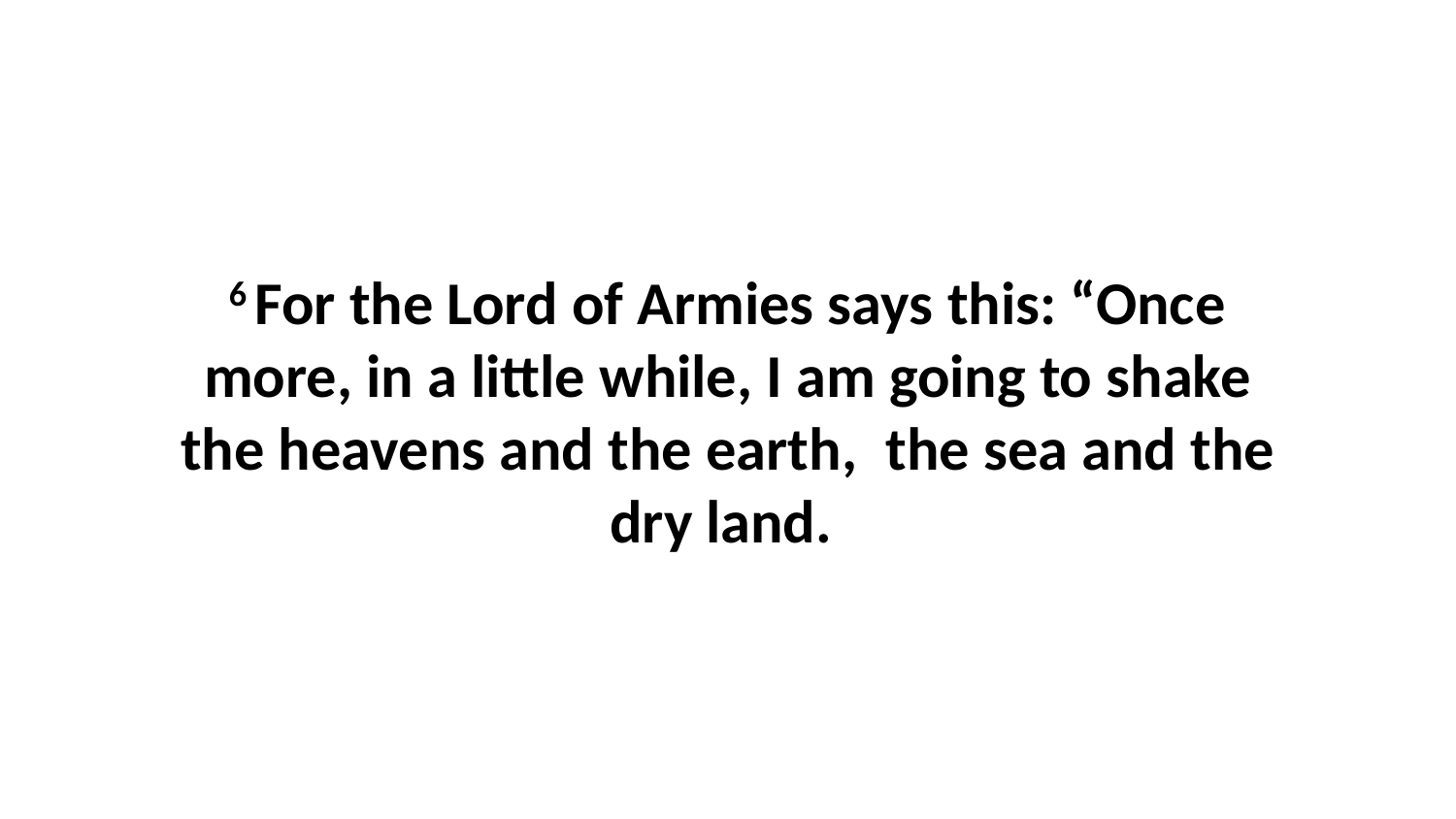

6 For the Lord of Armies says this: “Once more, in a little while, I am going to shake the heavens and the earth,  the sea and the dry land.